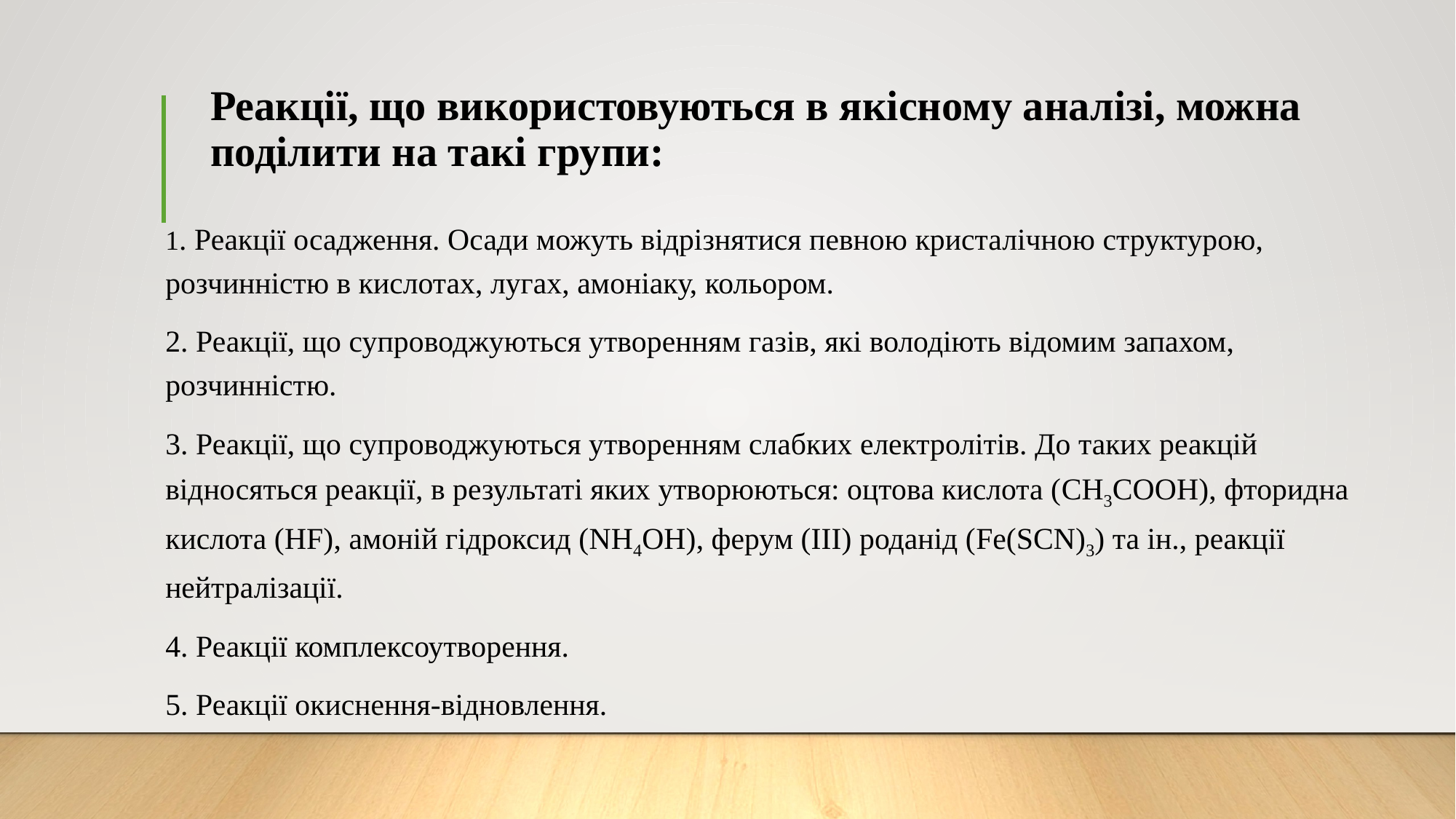

Реакції, що використовуються в якісному аналізі, можна поділити на такі групи:
1. Реакції осадження. Осади можуть відрізнятися певною кристалічною структурою, розчинністю в кислотах, лугах, амоніаку, кольором.
2. Реакції, що супроводжуються утворенням газів, які володіють відомим запахом, розчинністю.
3. Реакції, що супроводжуються утворенням слабких електролітів. До таких реакцій відносяться реакції, в результаті яких утворюються: оцтова кислота (CH3COOH), фторидна кислота (HF), амоній гідроксид (NH4OH), ферум (ІІІ) роданід (Fe(SCN)3) та ін., реакції нейтралізації.
4. Реакції комплексоутворення.
5. Реакції окиснення-відновлення.